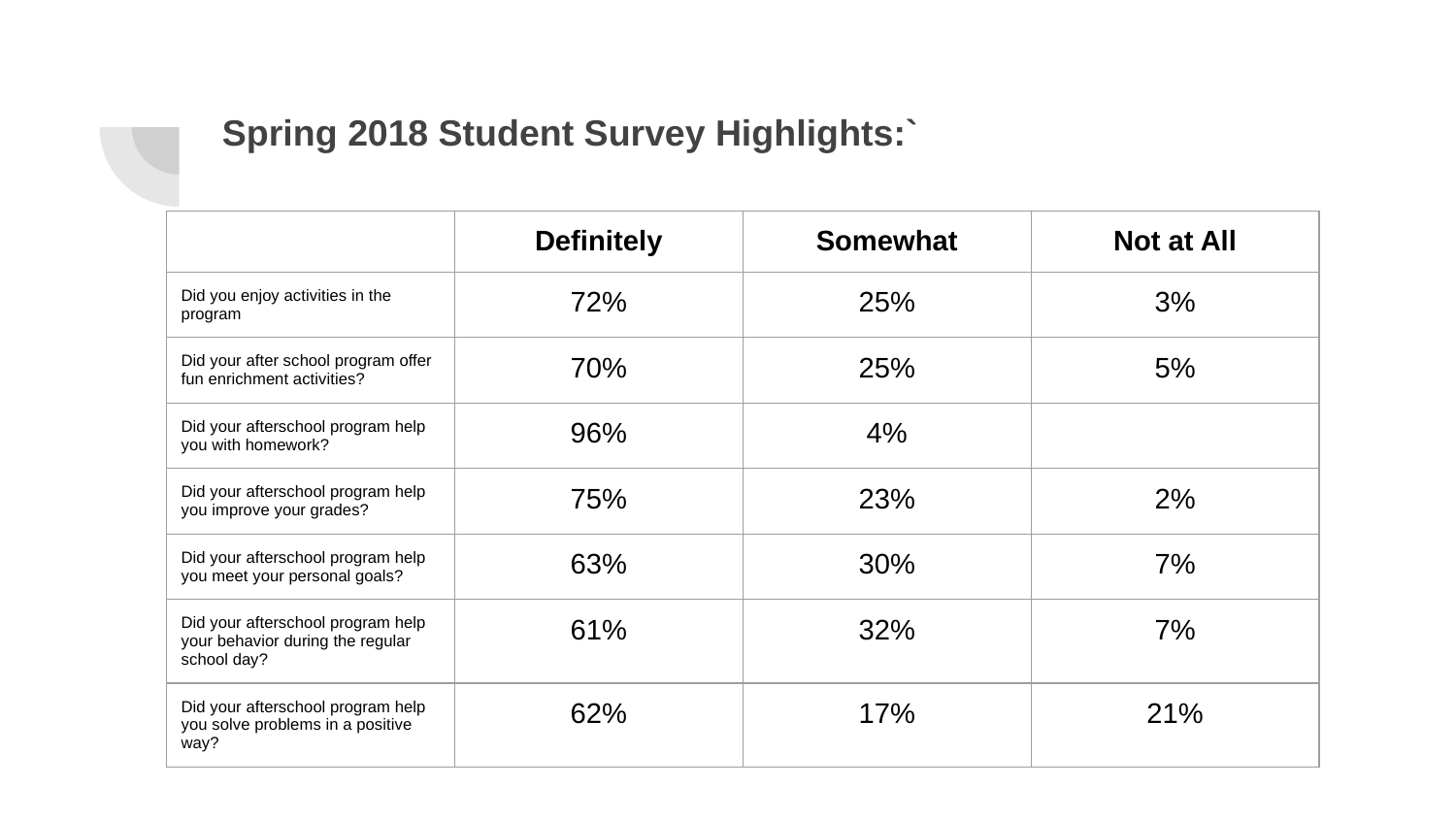

# Spring 2018 Student Survey Highlights:`
|  | Definitely | Somewhat | Not at All |
| --- | --- | --- | --- |
| Did you enjoy activities in the program | 72% | 25% | 3% |
| Did your after school program offer fun enrichment activities? | 70% | 25% | 5% |
| Did your afterschool program help you with homework? | 96% | 4% |  |
| Did your afterschool program help you improve your grades? | 75% | 23% | 2% |
| Did your afterschool program help you meet your personal goals? | 63% | 30% | 7% |
| Did your afterschool program help your behavior during the regular school day? | 61% | 32% | 7% |
| Did your afterschool program help you solve problems in a positive way? | 62% | 17% | 21% |